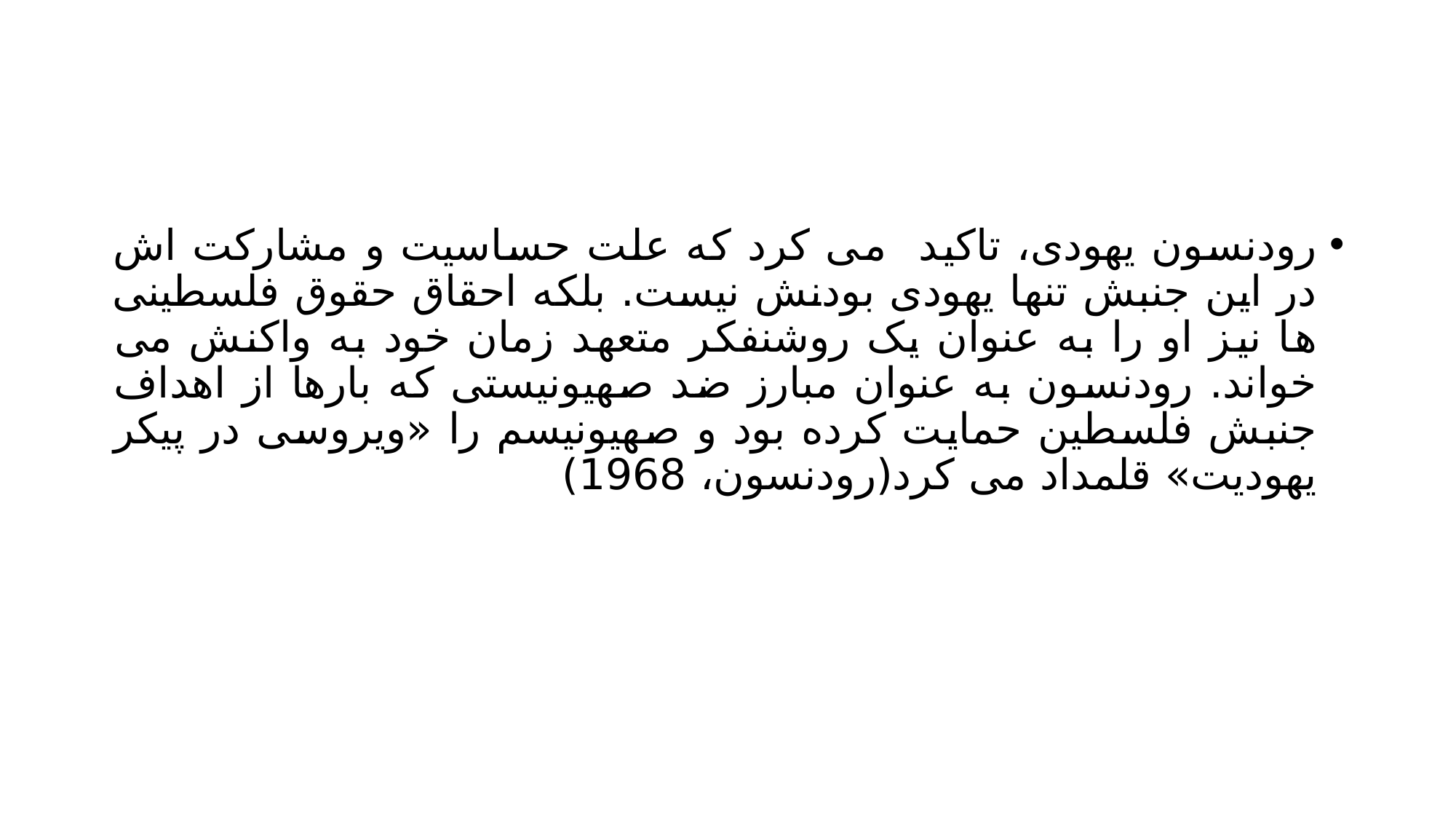

#
رودنسون یهودی، تاکید  می کرد که علت حساسیت و مشارکت اش در این جنبش تنها یهودی بودنش نیست. بلکه احقاق حقوق فلسطینی ها نیز او را به عنوان یک روشنفکر متعهد زمان خود به واکنش می خواند. رودنسون به عنوان مبارز ضد صهیونیستی که بارها از اهداف جنبش فلسطین حمایت کرده بود و صهیونیسم را «ویروسی در پیکر یهودیت» قلمداد می کرد(رودنسون، 1968)